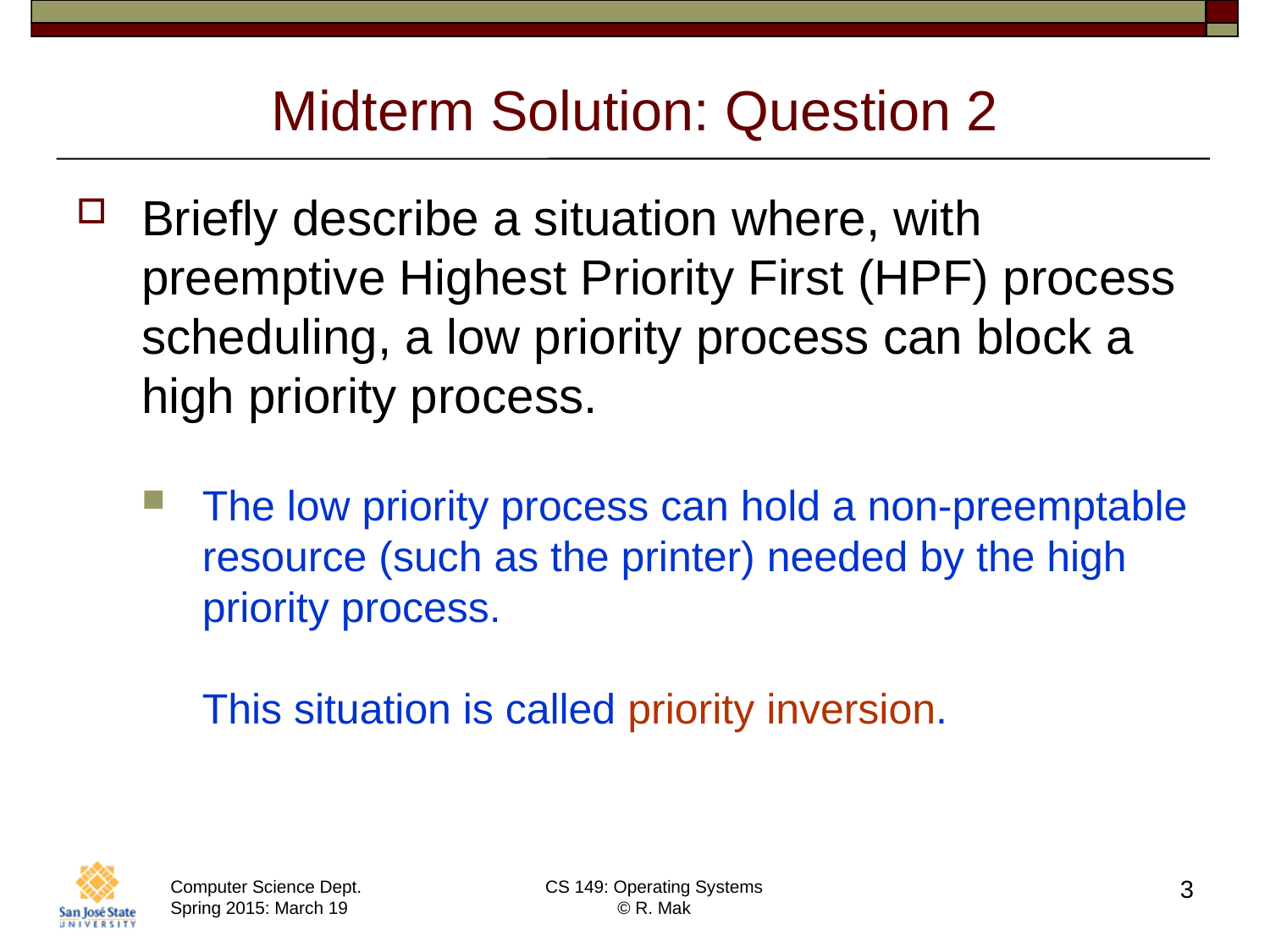

# Midterm Solution: Question 2
Briefly describe a situation where, with preemptive Highest Priority First (HPF) process scheduling, a low priority process can block a high priority process.

The low priority process can hold a non-preemptable resource (such as the printer) needed by the high priority process.
This situation is called priority inversion.
3